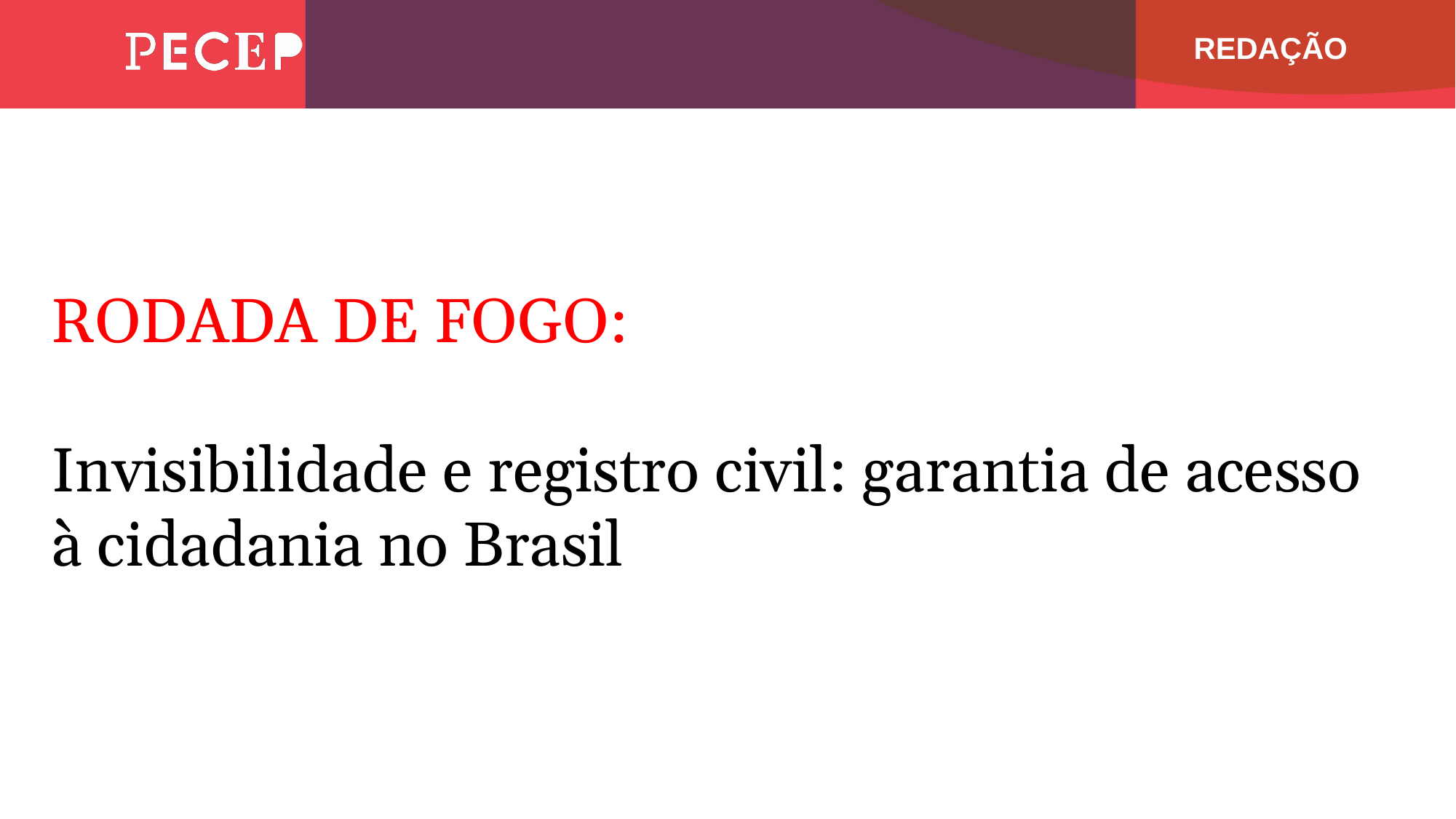

RODADA DE FOGO:

Invisibilidade e registro civil: garantia de acesso à cidadania no Brasil